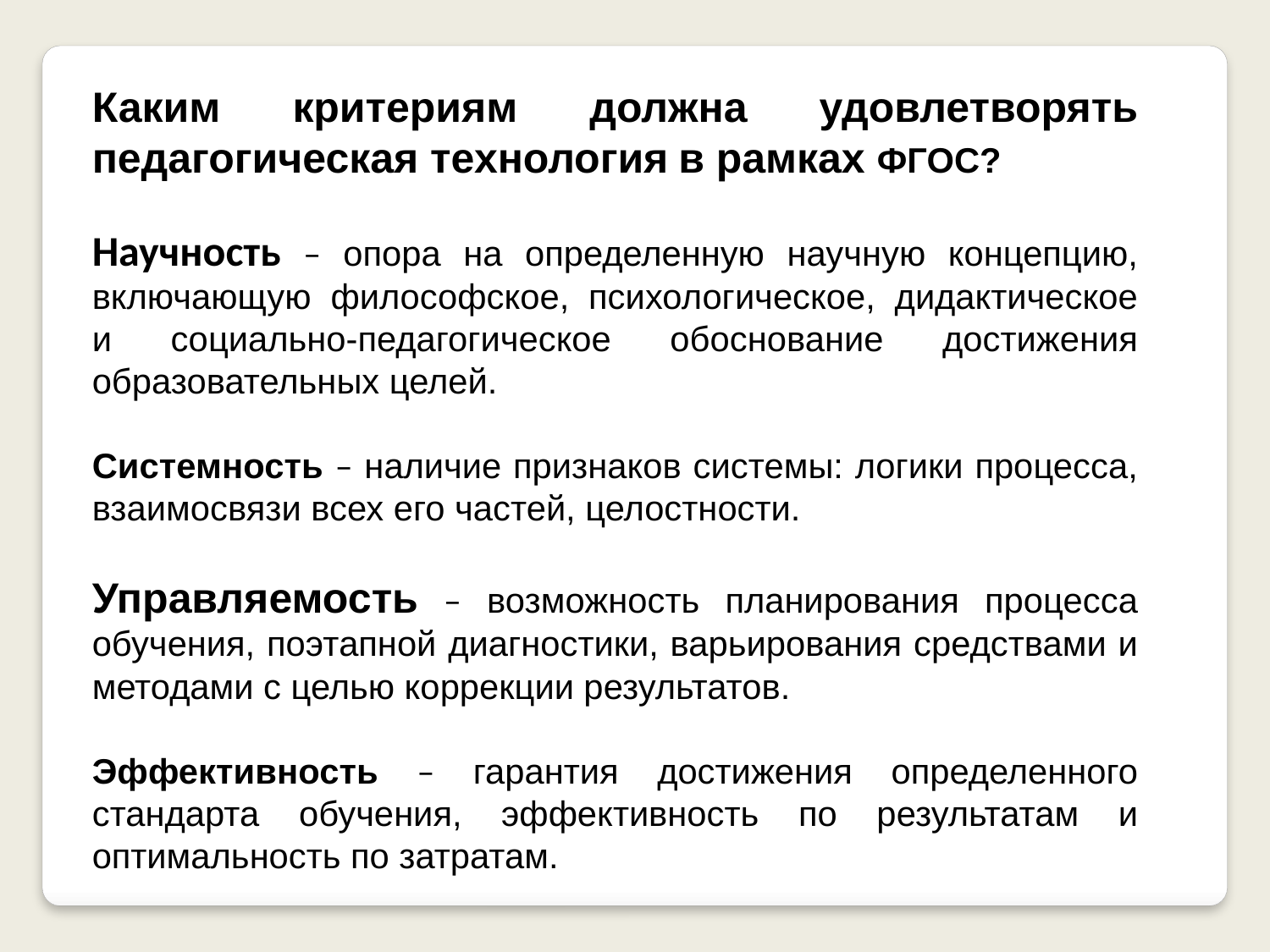

Каким критериям должна удовлетворять педагогическая технология в рамках ФГОС?

Научность – опора на определенную научную концепцию, включающую философское, психологическое, дидактическое и социально-педагогическое обоснование достижения образовательных целей.

Системность – наличие признаков системы: логики процесса, взаимосвязи всех его частей, целостности.

Управляемость – возможность планирования процесса обучения, поэтапной диагностики, варьирования средствами и методами с целью коррекции результатов.

Эффективность – гарантия достижения определенного стандарта обучения, эффективность по результатам и оптимальность по затратам.